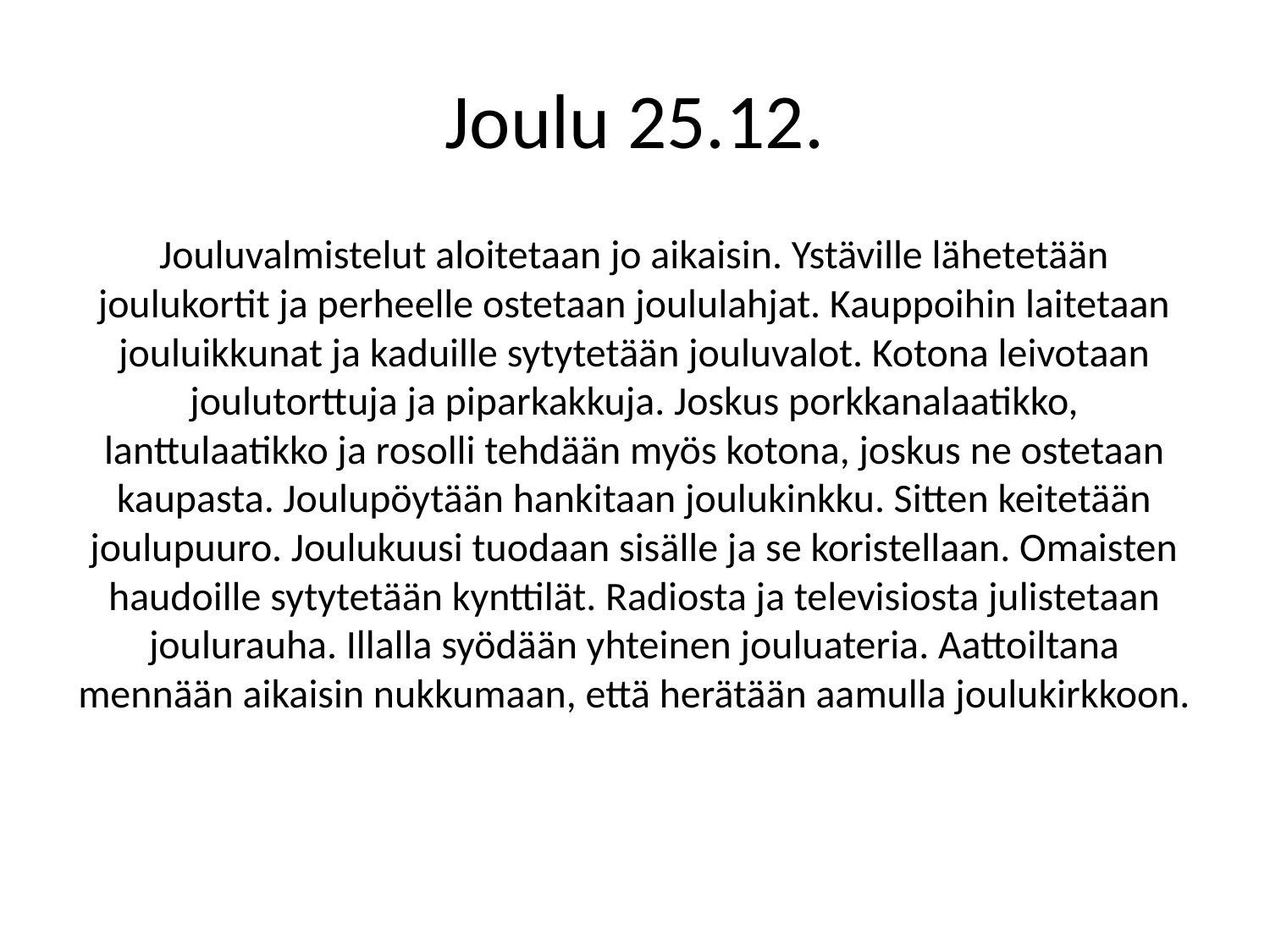

# Joulu 25.12.
Jouluvalmistelut aloitetaan jo aikaisin. Ystäville lähetetään joulukortit ja perheelle ostetaan joululahjat. Kauppoihin laitetaan jouluikkunat ja kaduille sytytetään jouluvalot. Kotona leivotaan joulutorttuja ja piparkakkuja. Joskus porkkanalaatikko, lanttulaatikko ja rosolli tehdään myös kotona, joskus ne ostetaan kaupasta. Joulupöytään hankitaan joulukinkku. Sitten keitetään joulupuuro. Joulukuusi tuodaan sisälle ja se koristellaan. Omaisten haudoille sytytetään kynttilät. Radiosta ja televisiosta julistetaan joulurauha. Illalla syödään yhteinen jouluateria. Aattoiltana mennään aikaisin nukkumaan, että herätään aamulla joulukirkkoon.